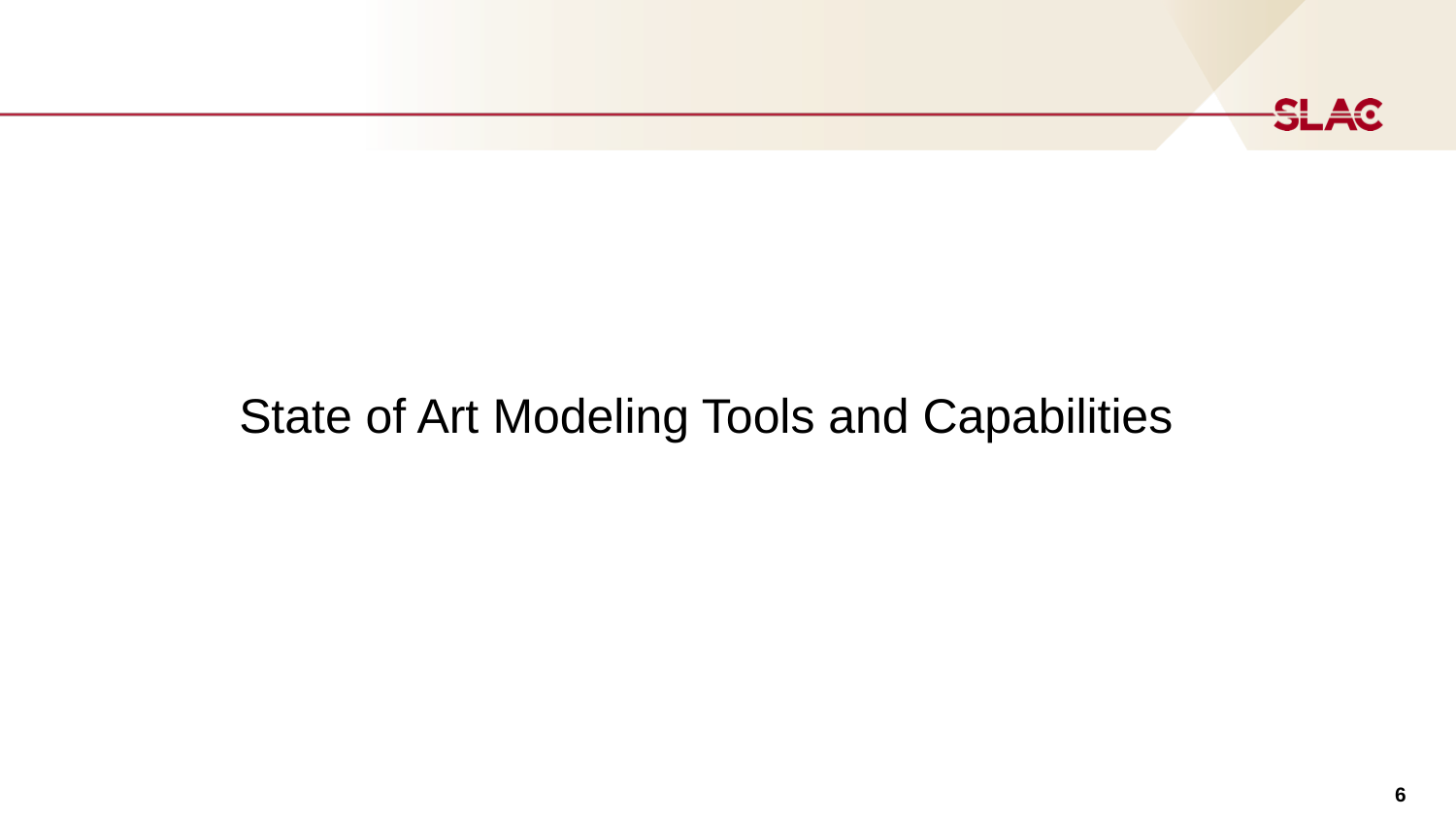

State of Art Modeling Tools and Capabilities
6